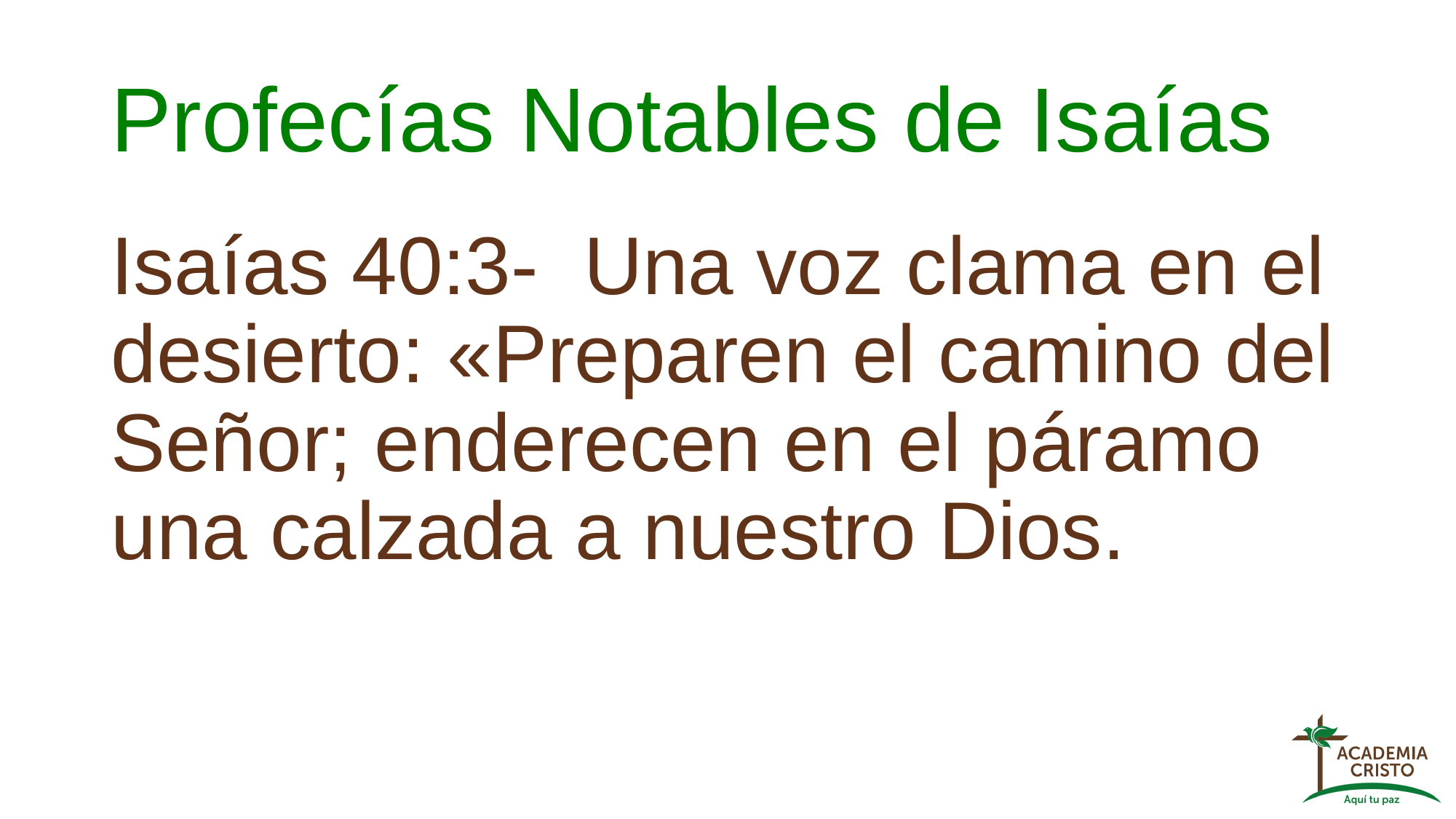

# Profecías Notables de Isaías
Isaías 40:3-  Una voz clama en el desierto: «Preparen el camino del Señor; enderecen en el páramo una calzada a nuestro Dios.